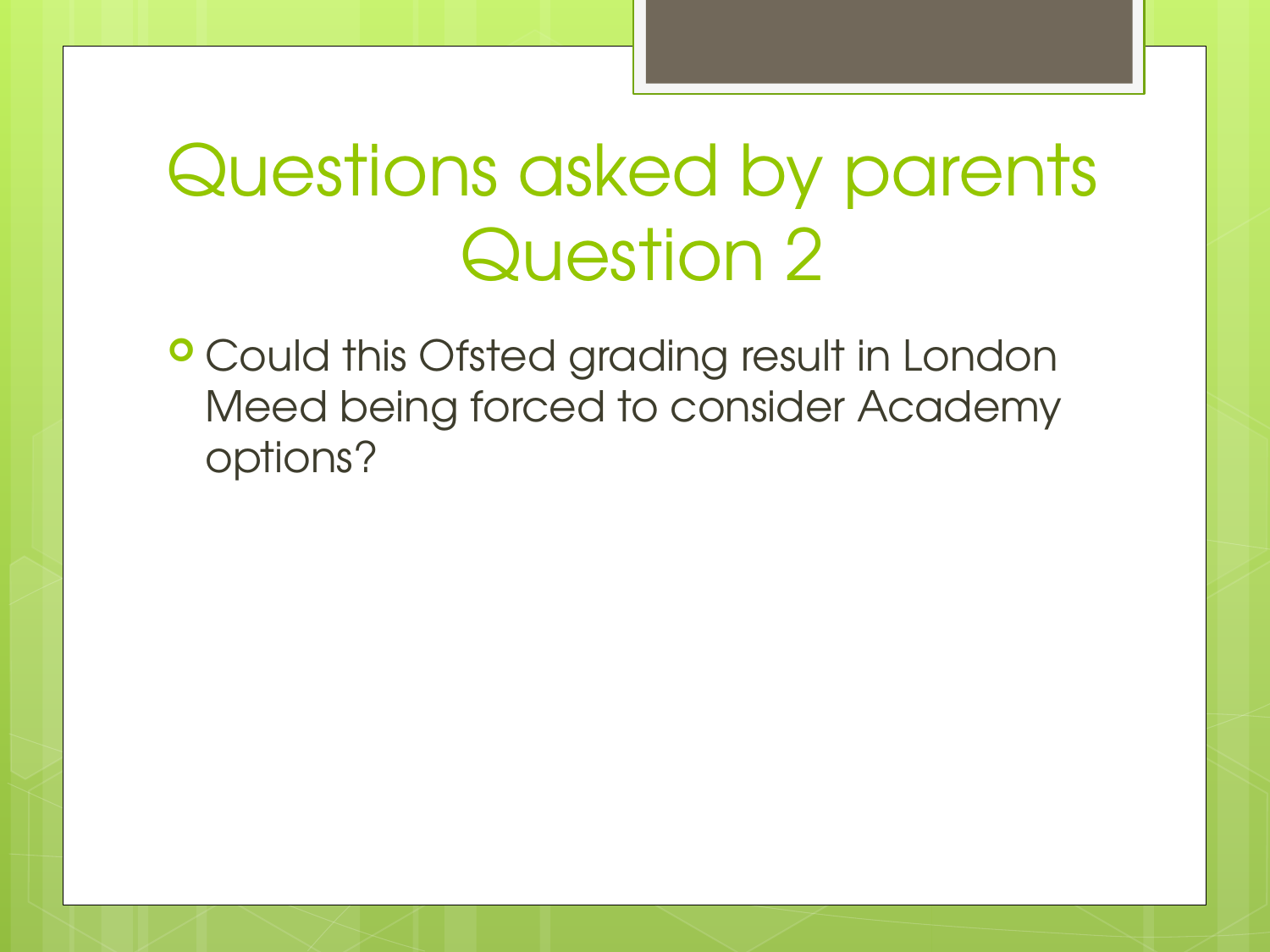

# Questions asked by parents Question 2
Could this Ofsted grading result in London Meed being forced to consider Academy options?